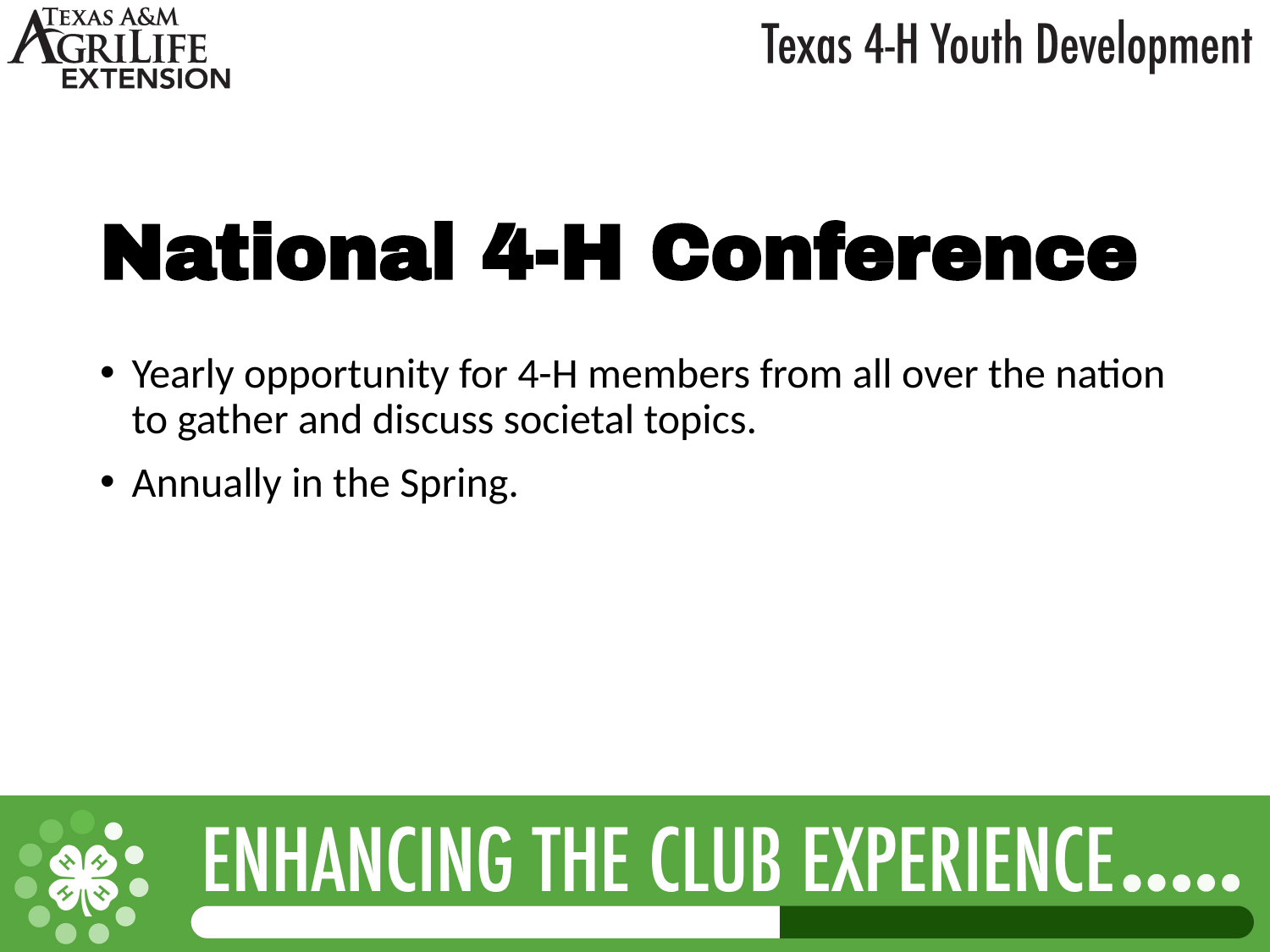

# National 4-H Conference
Yearly opportunity for 4-H members from all over the nation to gather and discuss societal topics.
Annually in the Spring.